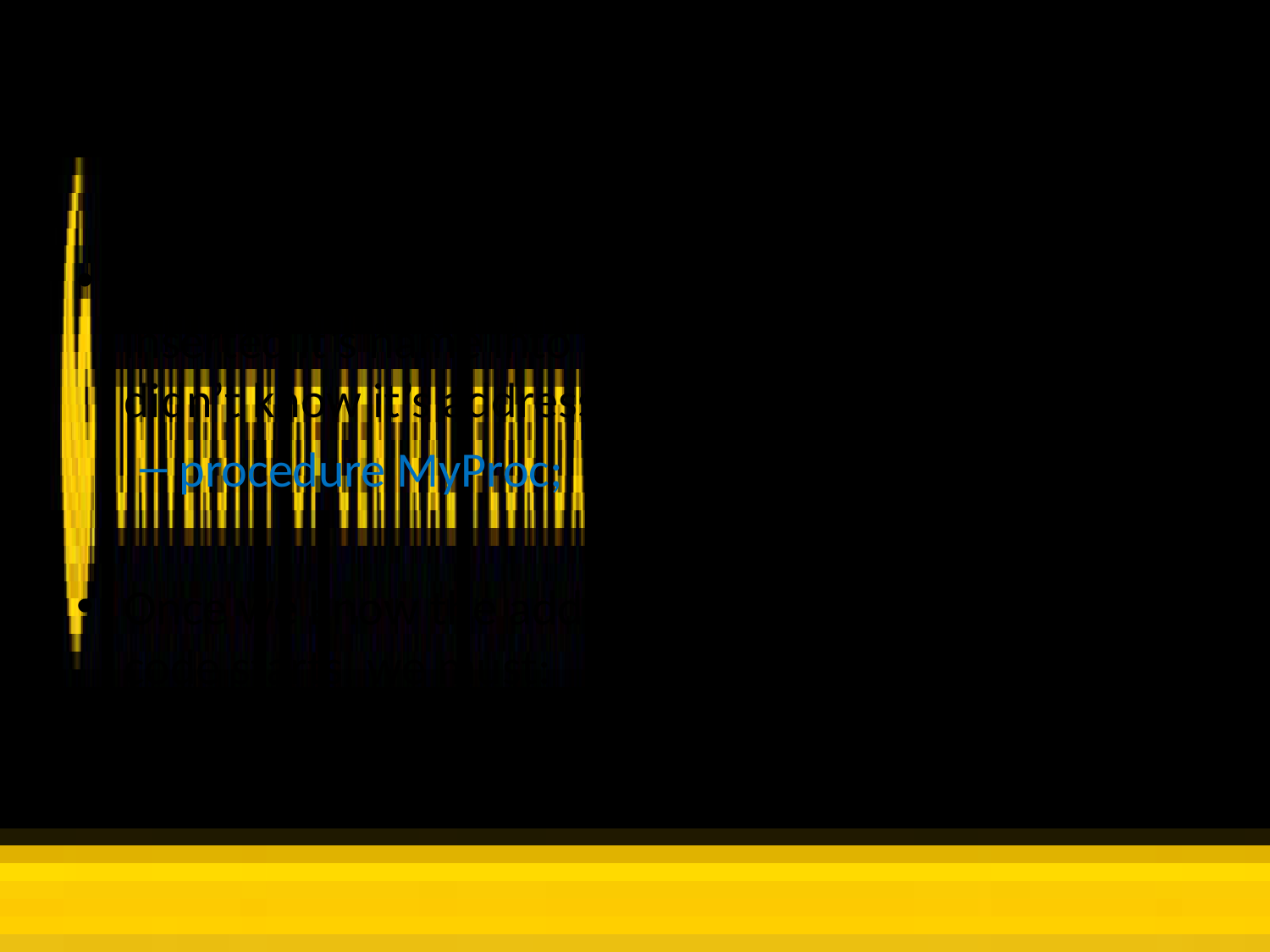

# Step 1: The “jump” operation
When we parse the procedure declaration, we inserted it’s name into the Symbol Table, but we didn’t know it’s address.
procedure MyProc;

Once we know the address where the procedure code starts, we must:
Update the jump operation.
Update the procedure address in the symbol table.